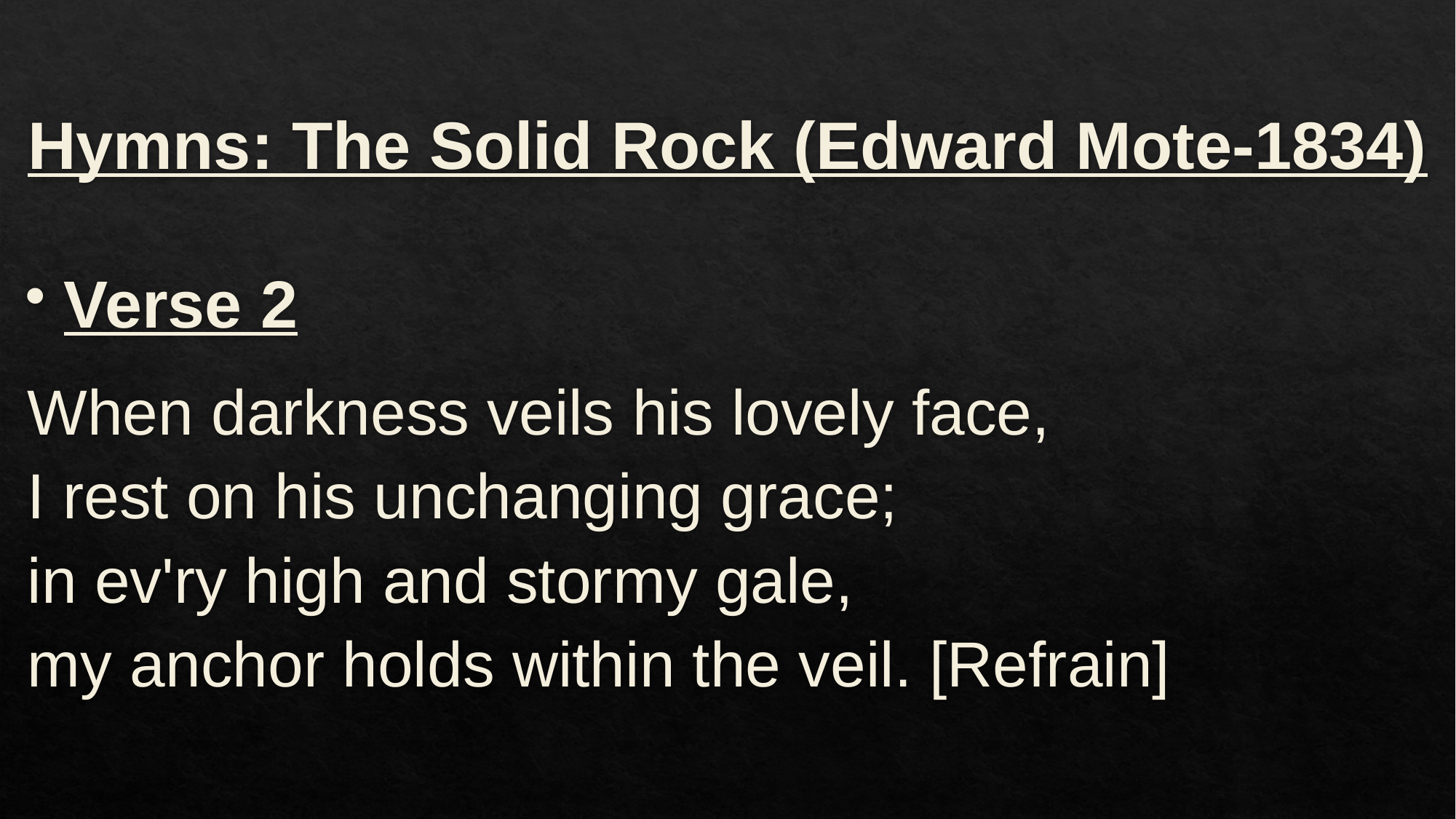

# Hymns: The Solid Rock (Edward Mote-1834)
Verse 2
When darkness veils his lovely face,
I rest on his unchanging grace;
in ev'ry high and stormy gale,
my anchor holds within the veil. [Refrain]